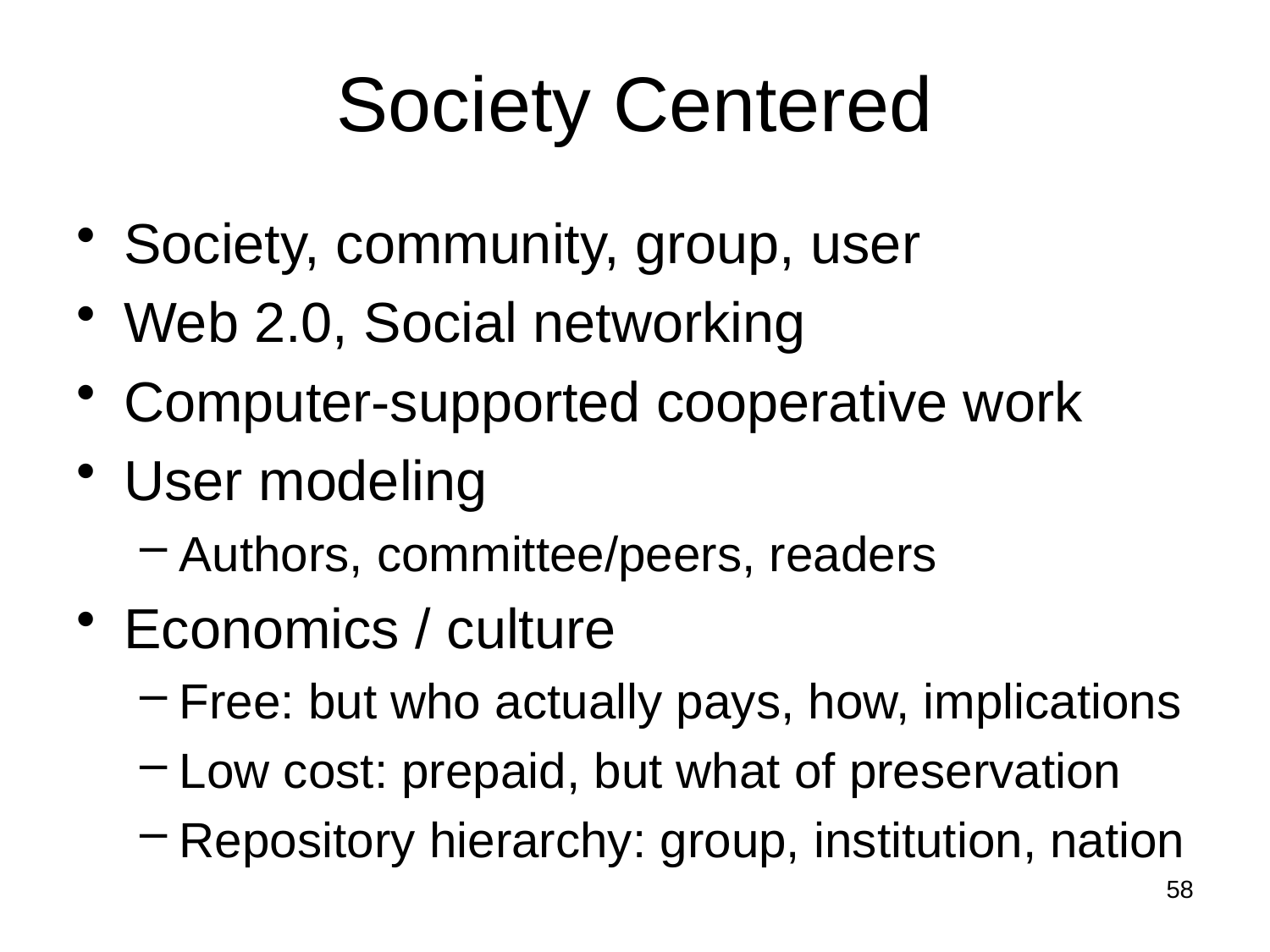

# Society Centered
Society, community, group, user
Web 2.0, Social networking
Computer-supported cooperative work
User modeling
Authors, committee/peers, readers
Economics / culture
Free: but who actually pays, how, implications
Low cost: prepaid, but what of preservation
Repository hierarchy: group, institution, nation

58